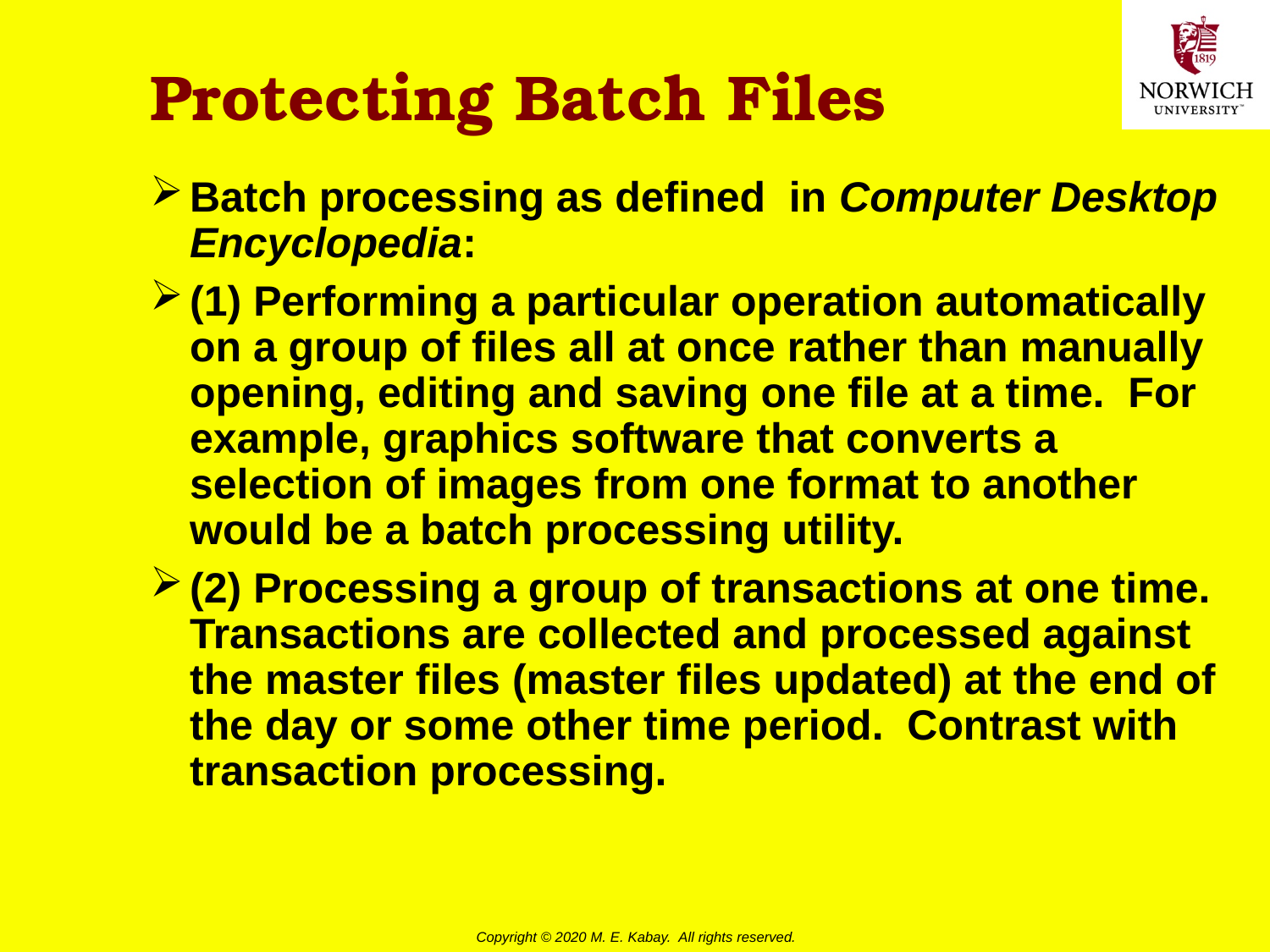

# Protecting Batch Files
Batch processing as defined  in Computer Desktop Encyclopedia:
(1) Performing a particular operation automatically on a group of files all at once rather than manually opening, editing and saving one file at a time.  For example, graphics software that converts a selection of images from one format to another would be a batch processing utility.
(2) Processing a group of transactions at one time.  Transactions are collected and processed against the master files (master files updated) at the end of the day or some other time period.  Contrast with transaction processing.